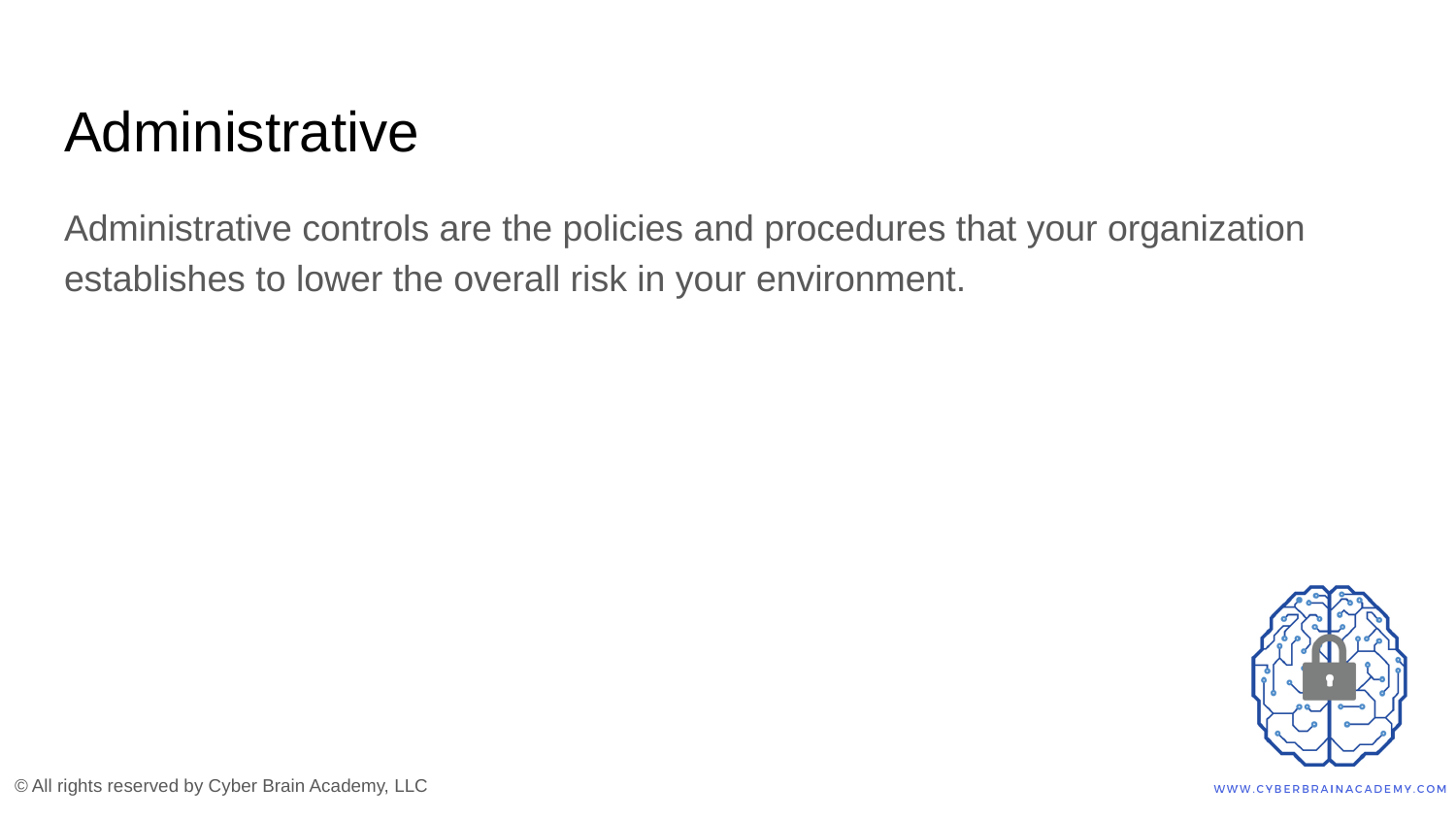

# Administrative
Administrative controls are the policies and procedures that your organization establishes to lower the overall risk in your environment.